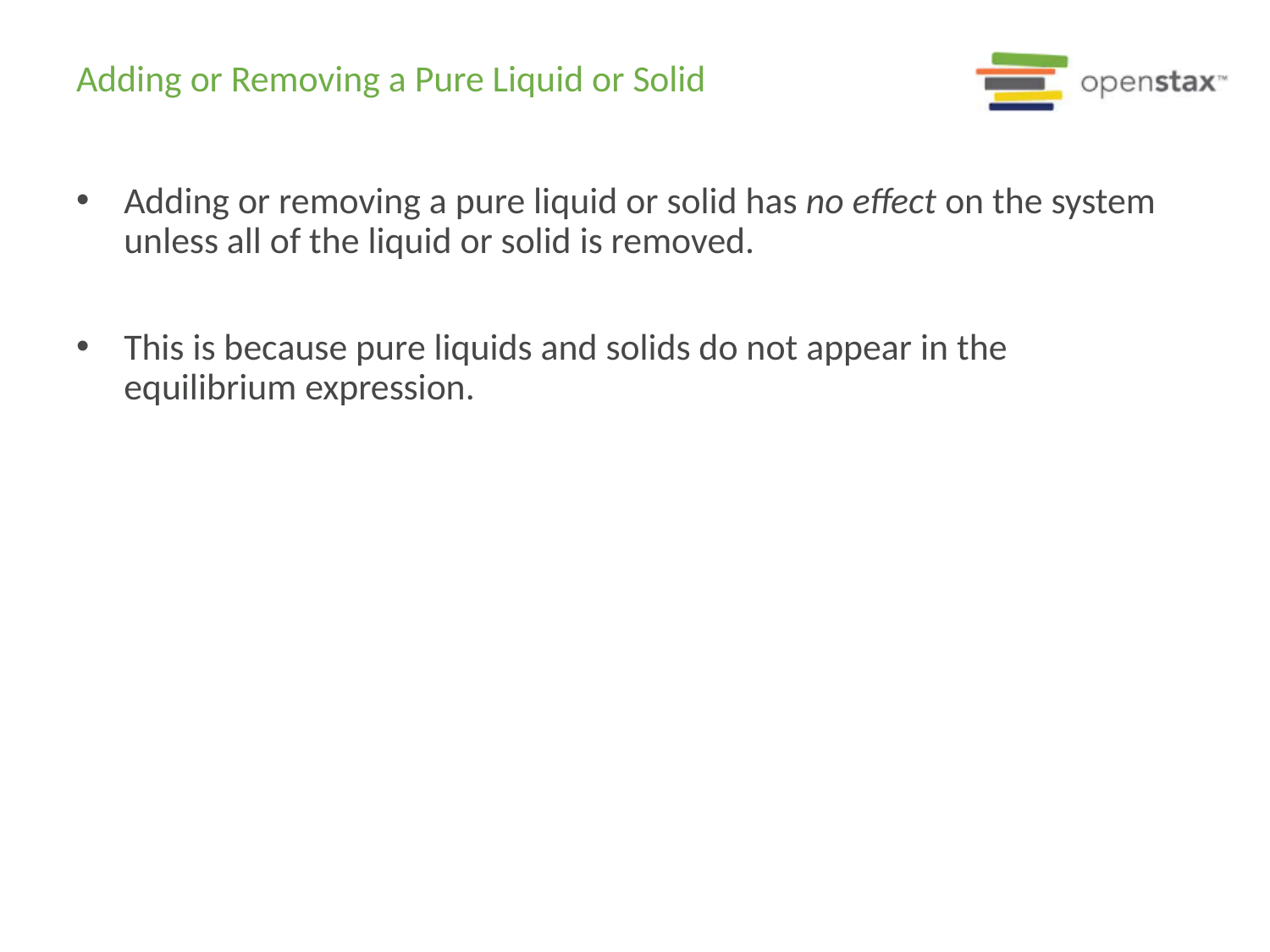

# Adding or Removing a Pure Liquid or Solid
Adding or removing a pure liquid or solid has no effect on the system unless all of the liquid or solid is removed.

This is because pure liquids and solids do not appear in the equilibrium expression.